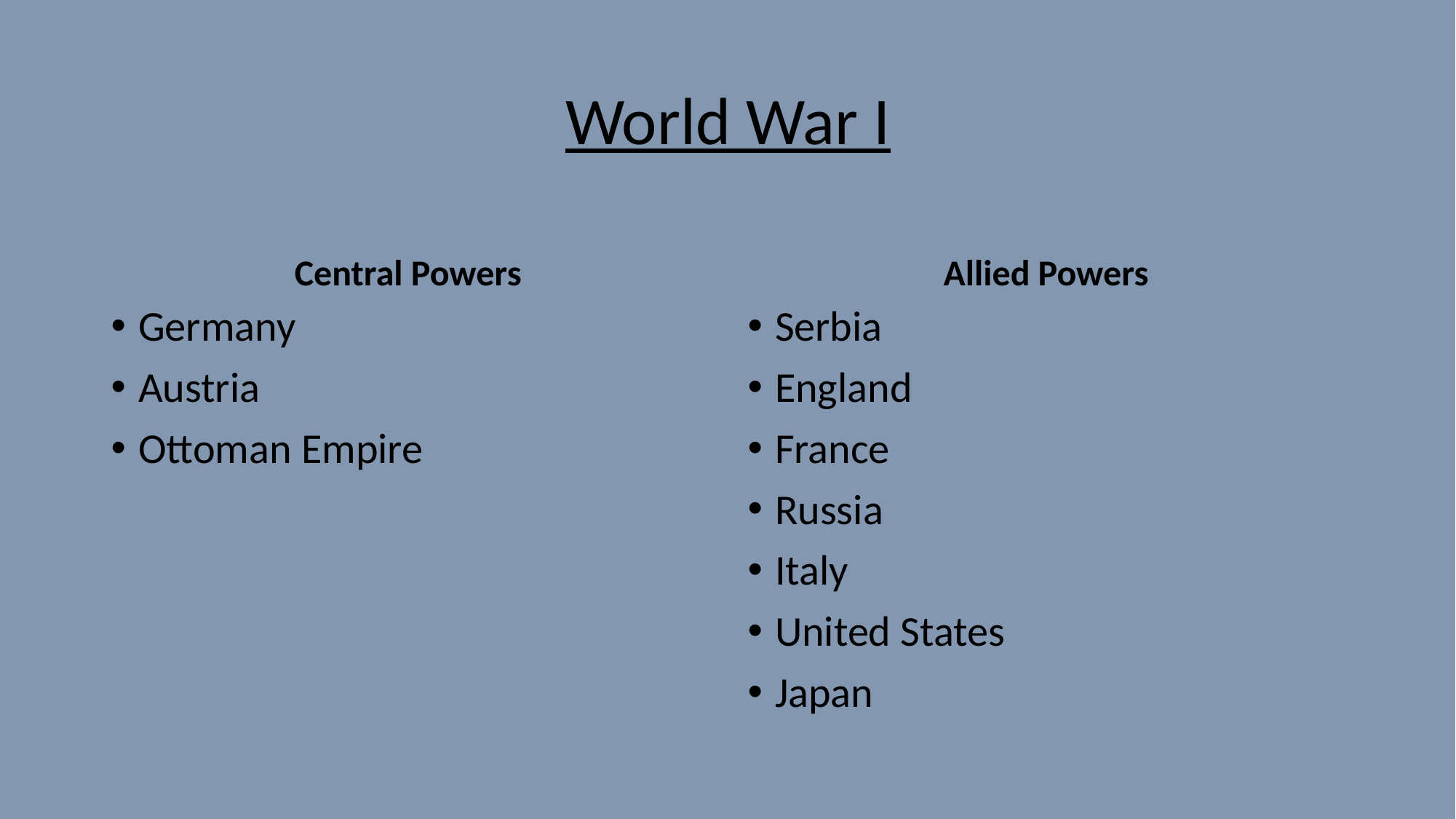

# World War I
Central Powers
Allied Powers
Germany
Austria
Ottoman Empire

Serbia
England
France
Russia
Italy
United States
Japan